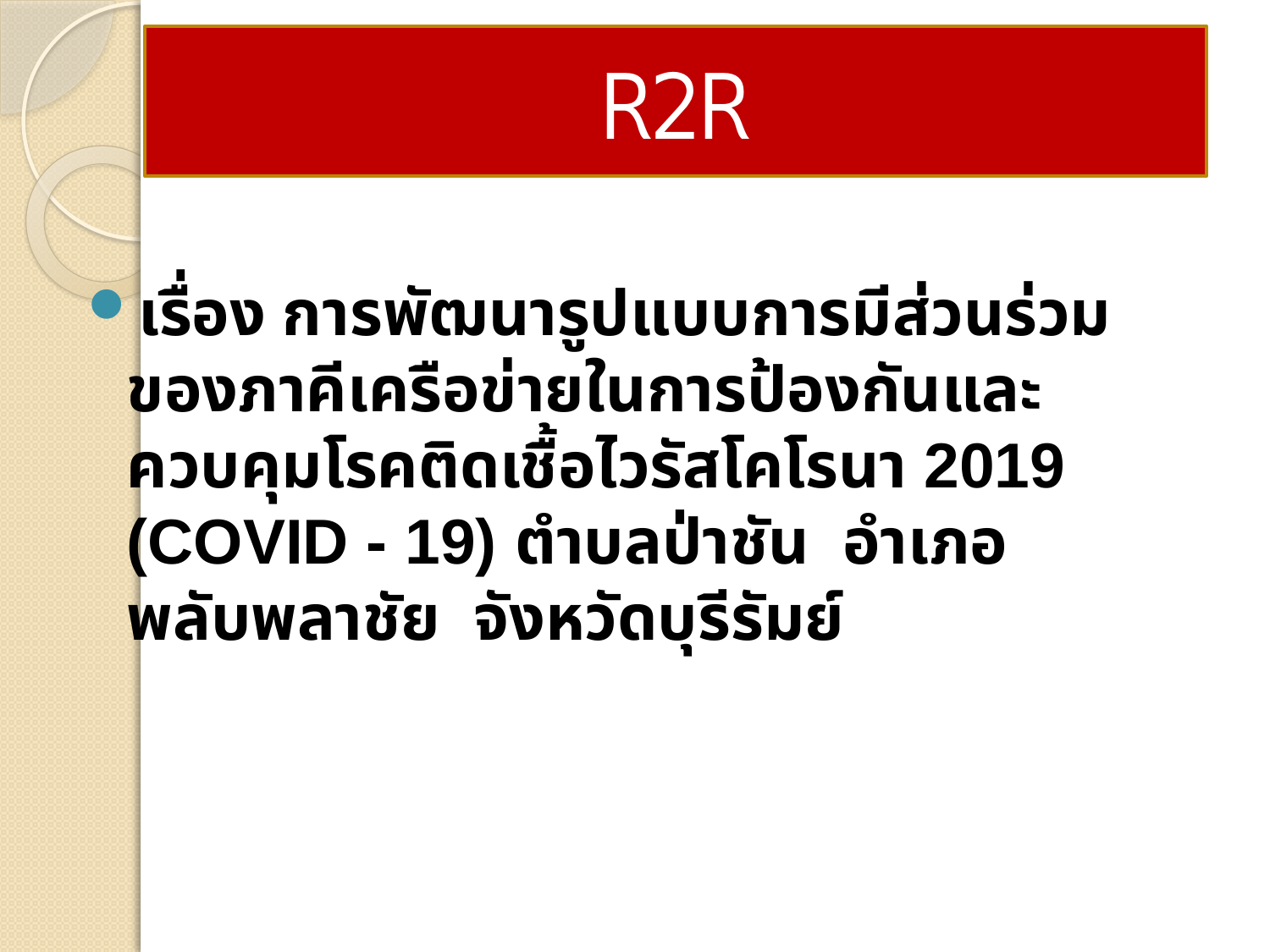

R2R
# เรื่อง การพัฒนารูปแบบการมีส่วนร่วมของภาคีเครือข่ายในการป้องกันและควบคุมโรคติดเชื้อไวรัสโคโรนา 2019 (COVID - 19) ตำบลป่าชัน  อำเภอพลับพลาชัย  จังหวัดบุรีรัมย์